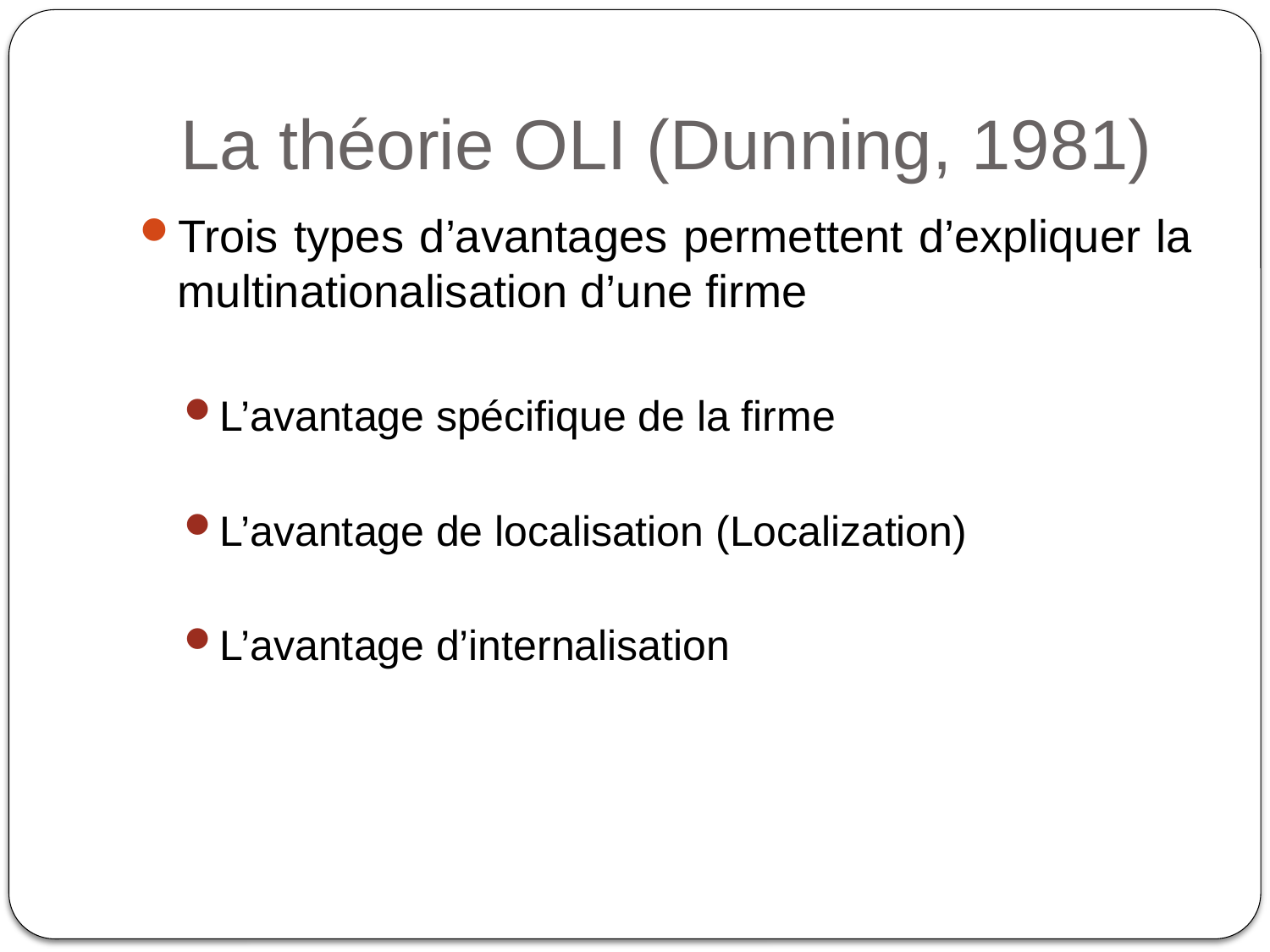

# La théorie OLI (Dunning, 1981)
Trois types d’avantages permettent d’expliquer la multinationalisation d’une firme

L’avantage spécifique de la firme

L’avantage de localisation (Localization)

L’avantage d’internalisation